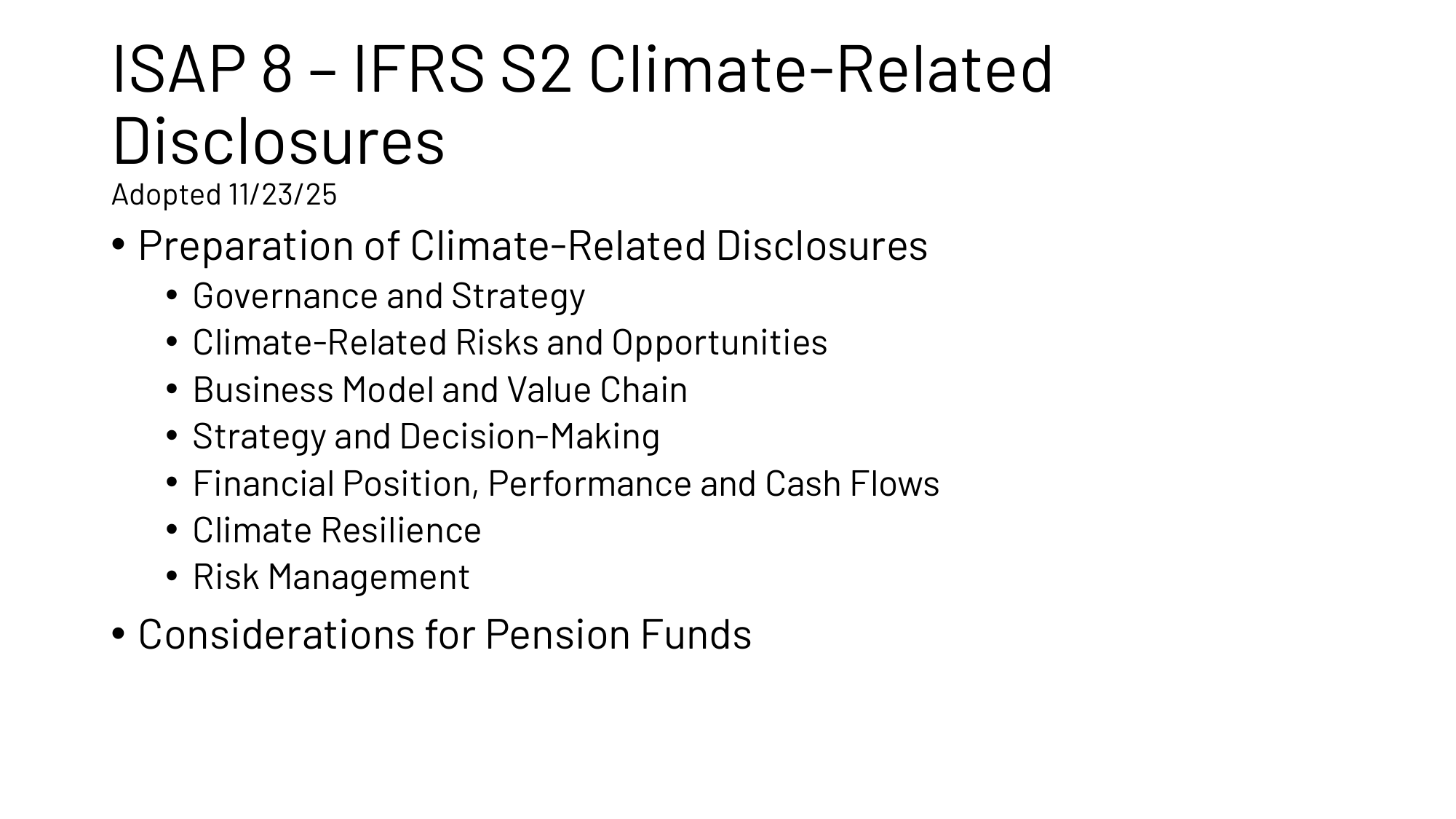

# ISAP 8 – IFRS S2 Climate-Related Disclosures Adopted 11/23/25
Preparation of Climate-Related Disclosures
Governance and Strategy
Climate-Related Risks and Opportunities
Business Model and Value Chain
Strategy and Decision-Making
Financial Position, Performance and Cash Flows
Climate Resilience
Risk Management
Considerations for Pension Funds